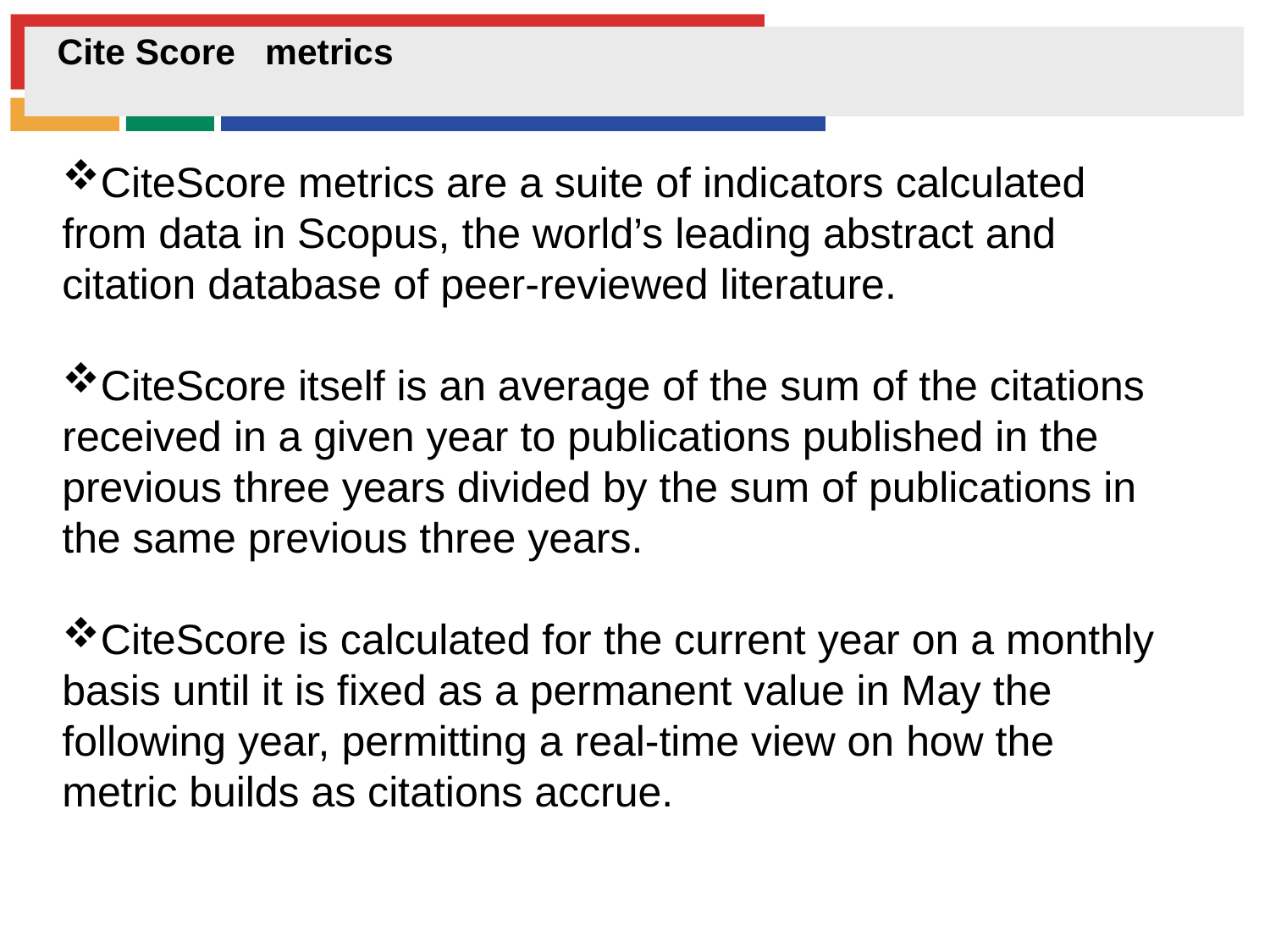

# Cite Score   metrics
CiteScore metrics are a suite of indicators calculated from data in Scopus, the world’s leading abstract and citation database of peer-reviewed literature.

CiteScore itself is an average of the sum of the citations received in a given year to publications published in the previous three years divided by the sum of publications in the same previous three years.

CiteScore is calculated for the current year on a monthly basis until it is fixed as a permanent value in May the following year, permitting a real-time view on how the metric builds as citations accrue.